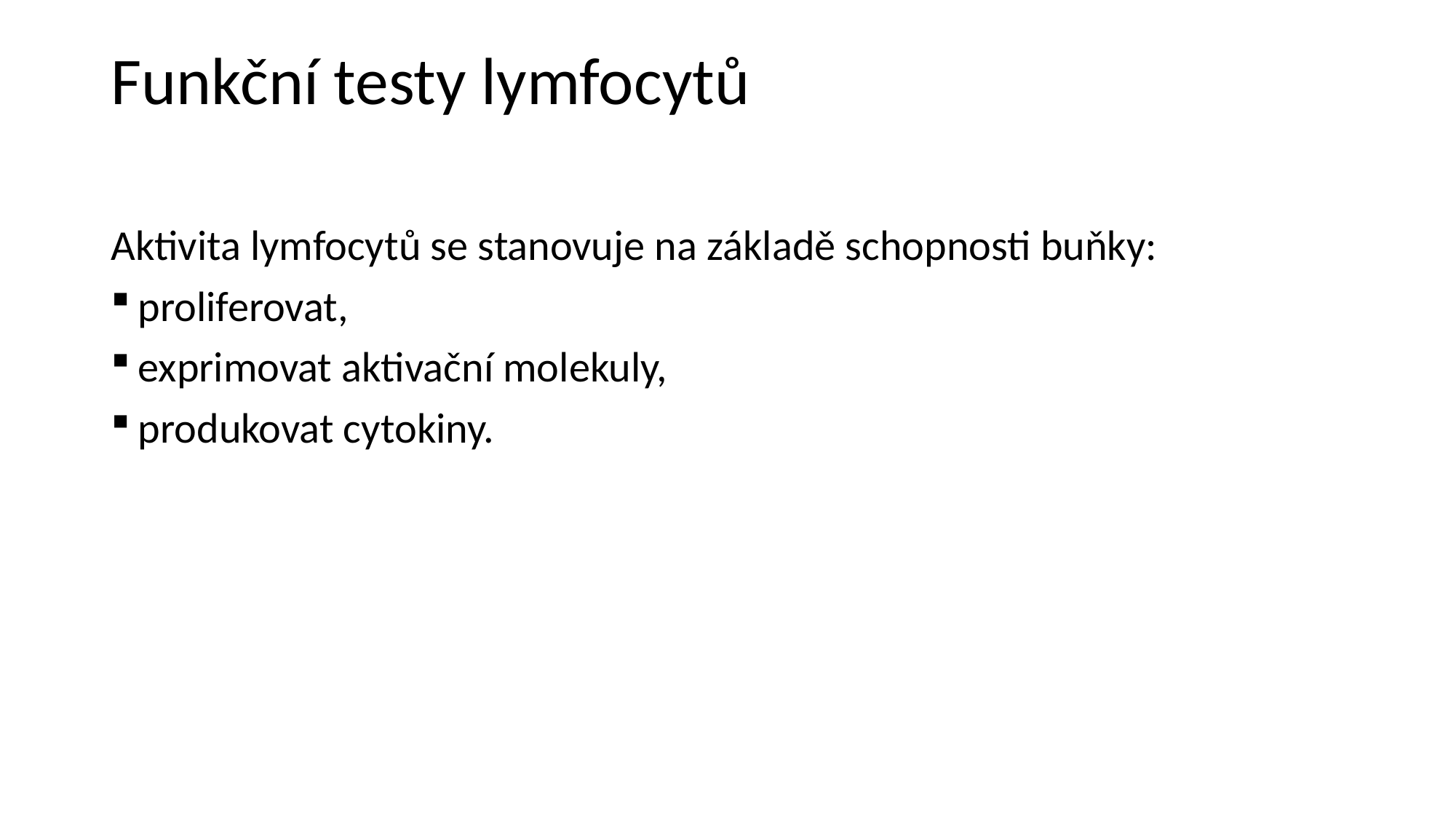

# Funkční testy lymfocytů
Aktivita lymfocytů se stanovuje na základě schopnosti buňky:
proliferovat,
exprimovat aktivační molekuly,
produkovat cytokiny.